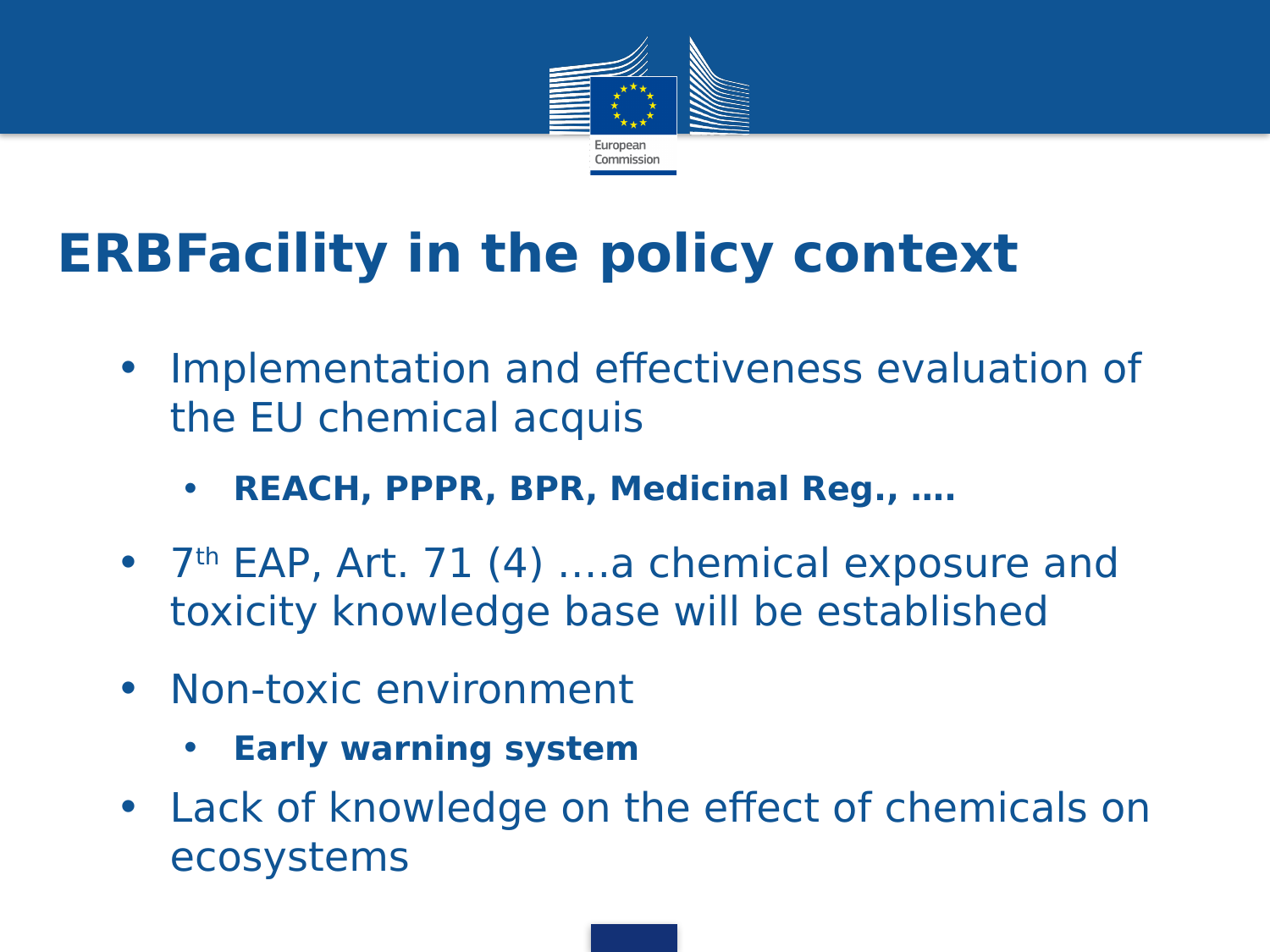

ERBFacility in the policy context
Implementation and effectiveness evaluation of the EU chemical acquis
REACH, PPPR, BPR, Medicinal Reg., ….
7th EAP, Art. 71 (4) ….a chemical exposure and toxicity knowledge base will be established
Non-toxic environment
Early warning system
Lack of knowledge on the effect of chemicals on ecosystems